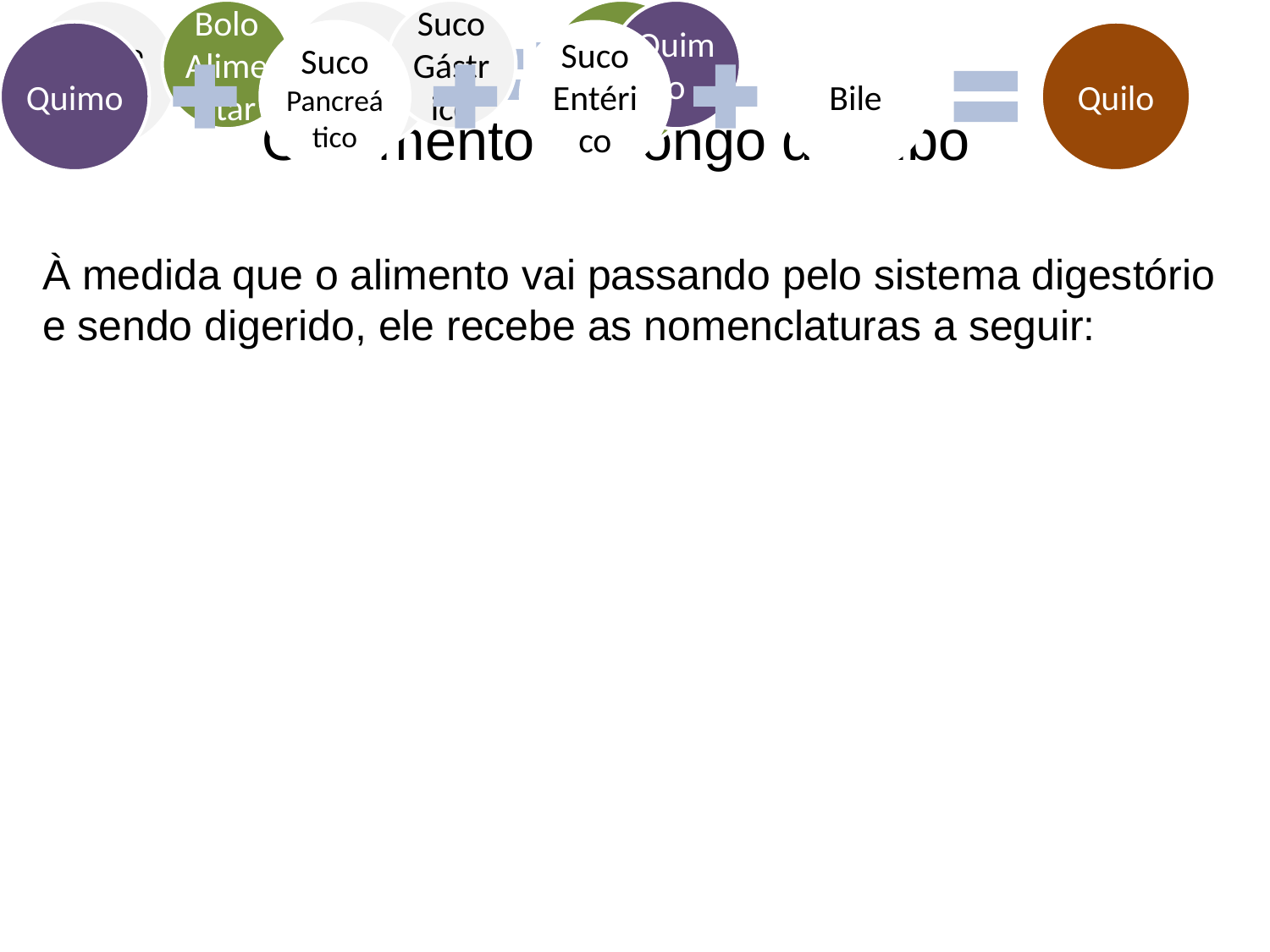

O alimento ao longo do tubo
À medida que o alimento vai passando pelo sistema digestório e sendo digerido, ele recebe as nomenclaturas a seguir:
Alimento

Saliva

Bolo Alimentar
Bolo Alimentar

Suco Gástrico

Quimo
Quimo

Suco Pancreático

Suco Entérico

Bile

Quilo